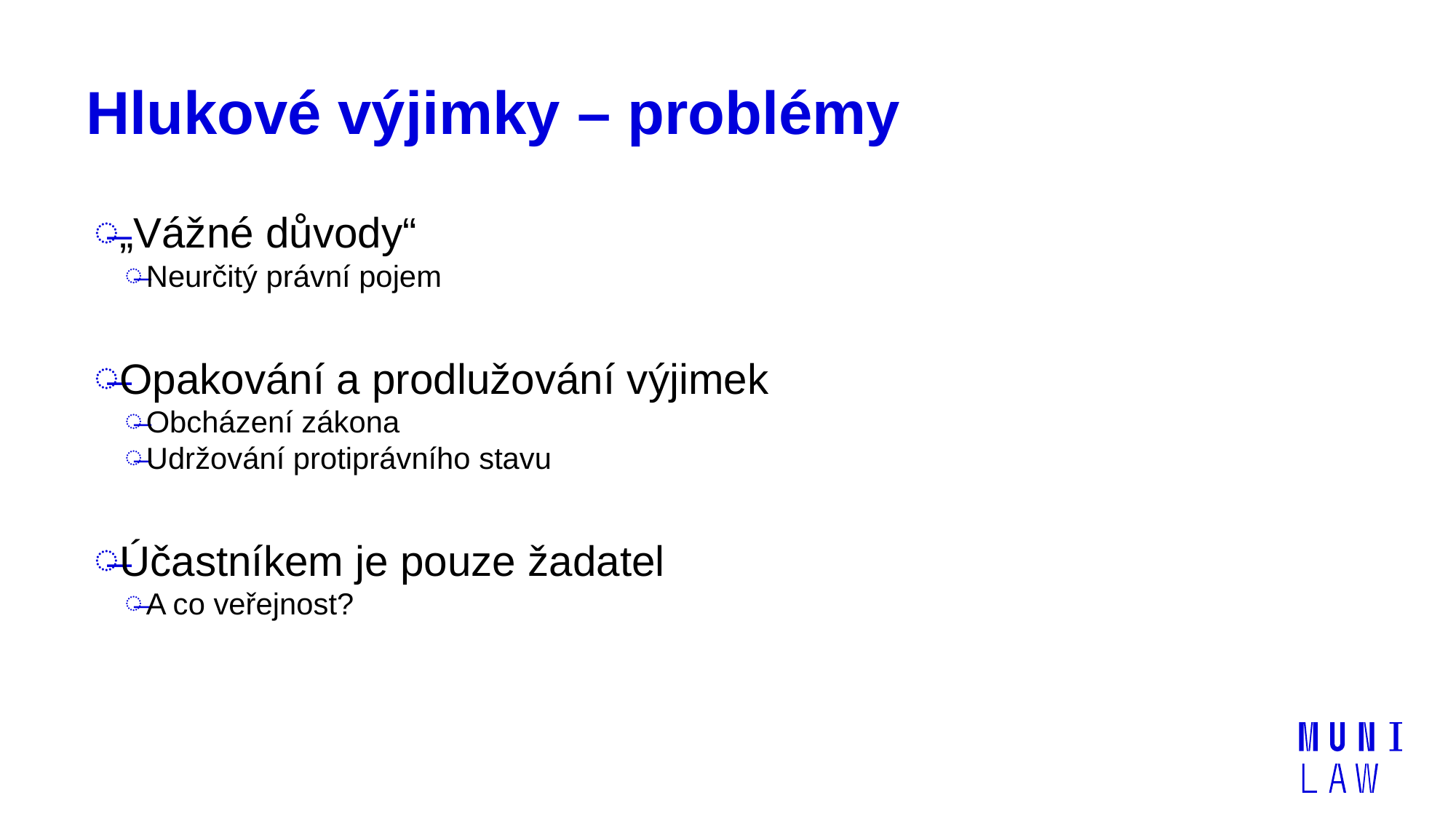

# Hlukové výjimky – problémy
„Vážné důvody“
Neurčitý právní pojem

Opakování a prodlužování výjimek
Obcházení zákona
Udržování protiprávního stavu

Účastníkem je pouze žadatel
A co veřejnost?